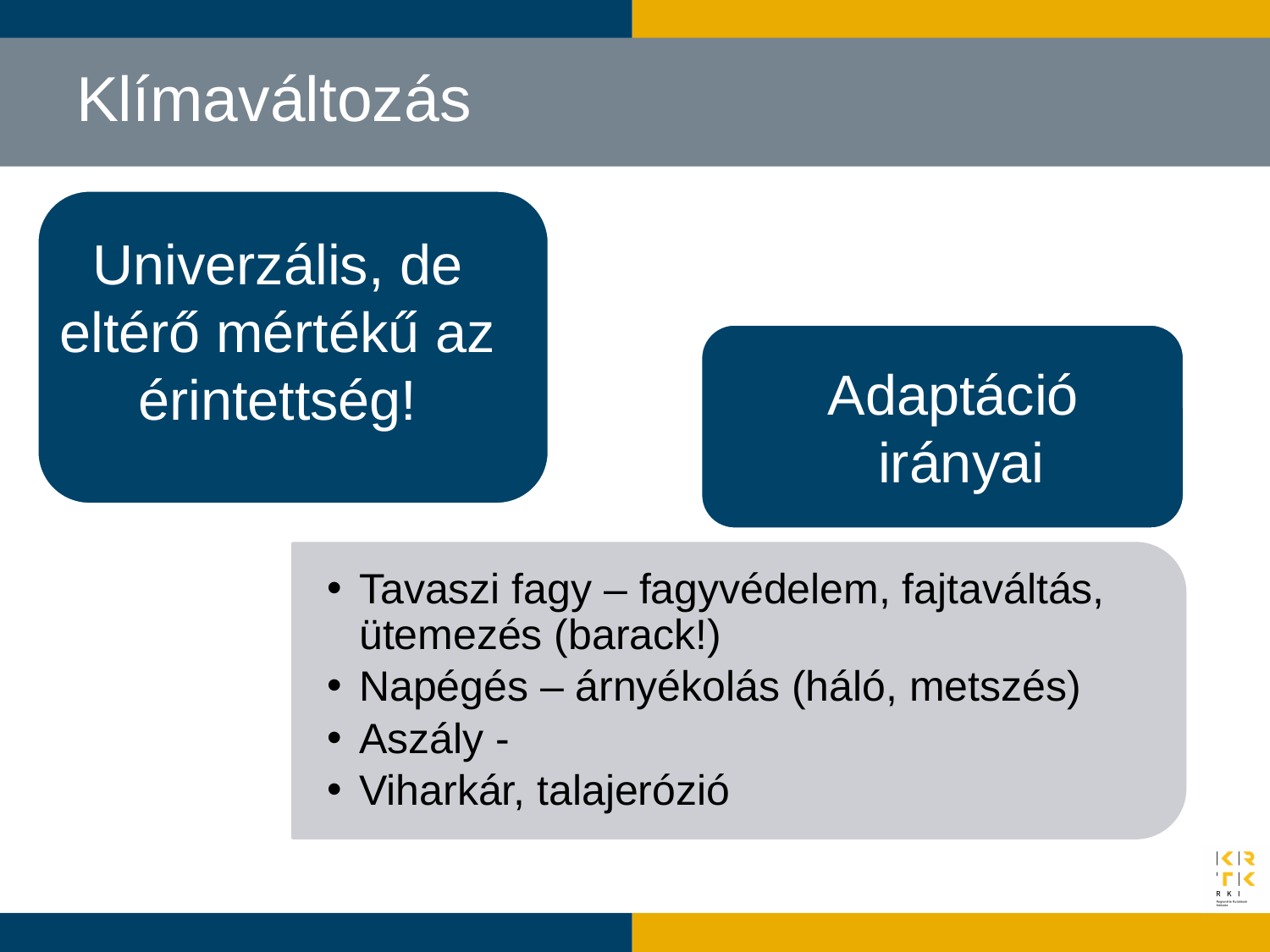

# Klímaváltozás
Univerzális, de eltérő mértékű az érintettség!

Adaptáció
irányai

Tavaszi fagy – fagyvédelem, fajtaváltás, ütemezés (barack!)
Napégés – árnyékolás (háló, metszés)
Aszály -
Viharkár, talajerózió